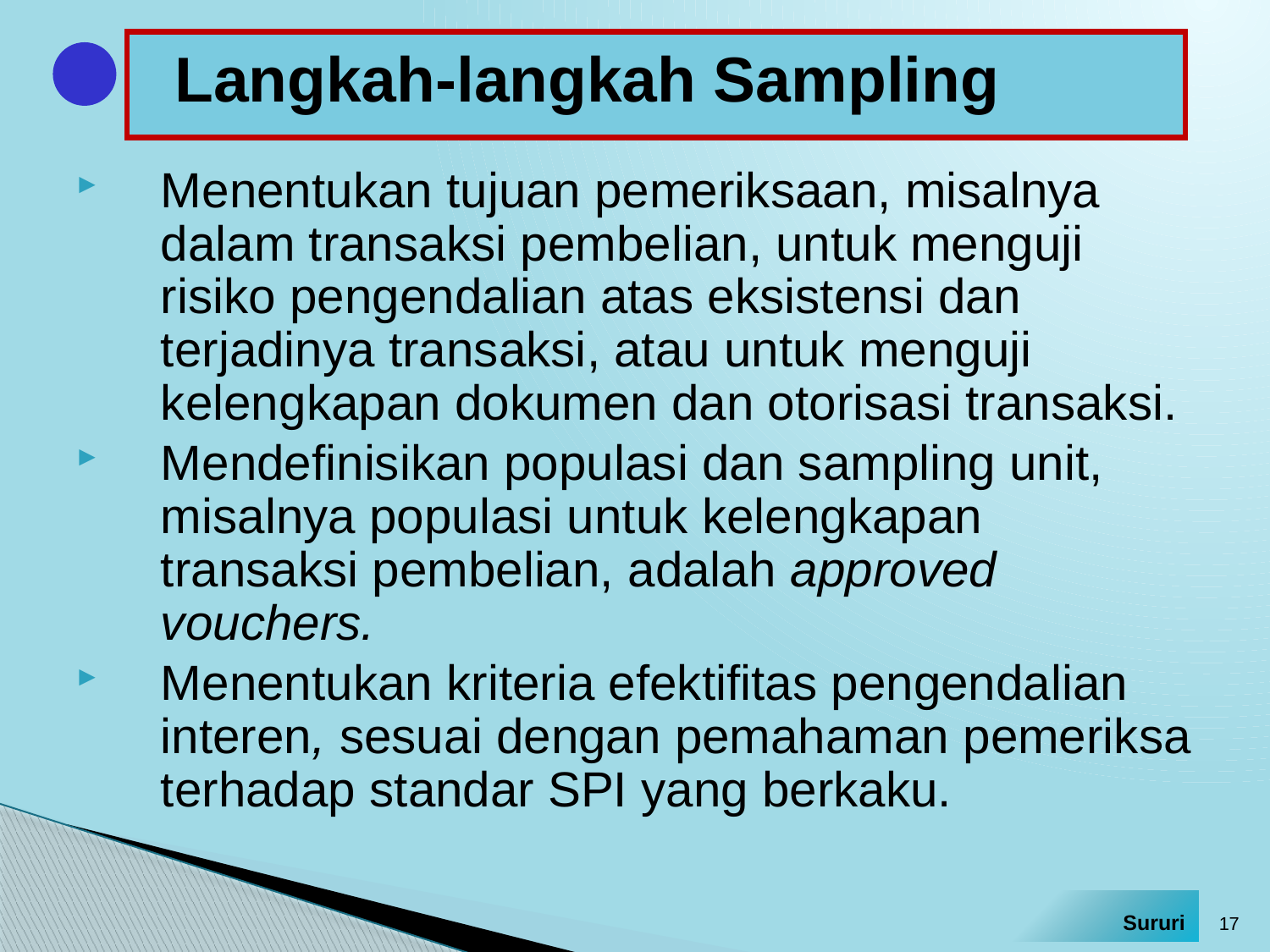

# Langkah-langkah Sampling
Menentukan tujuan pemeriksaan, misalnya dalam transaksi pembelian, untuk menguji risiko pengendalian atas eksistensi dan terjadinya transaksi, atau untuk menguji kelengkapan dokumen dan otorisasi transaksi.
Mendefinisikan populasi dan sampling unit, misalnya populasi untuk kelengkapan transaksi pembelian, adalah approved vouchers.
Menentukan kriteria efektifitas pengendalian interen, sesuai dengan pemahaman pemeriksa terhadap standar SPI yang berkaku.
17
Sururi